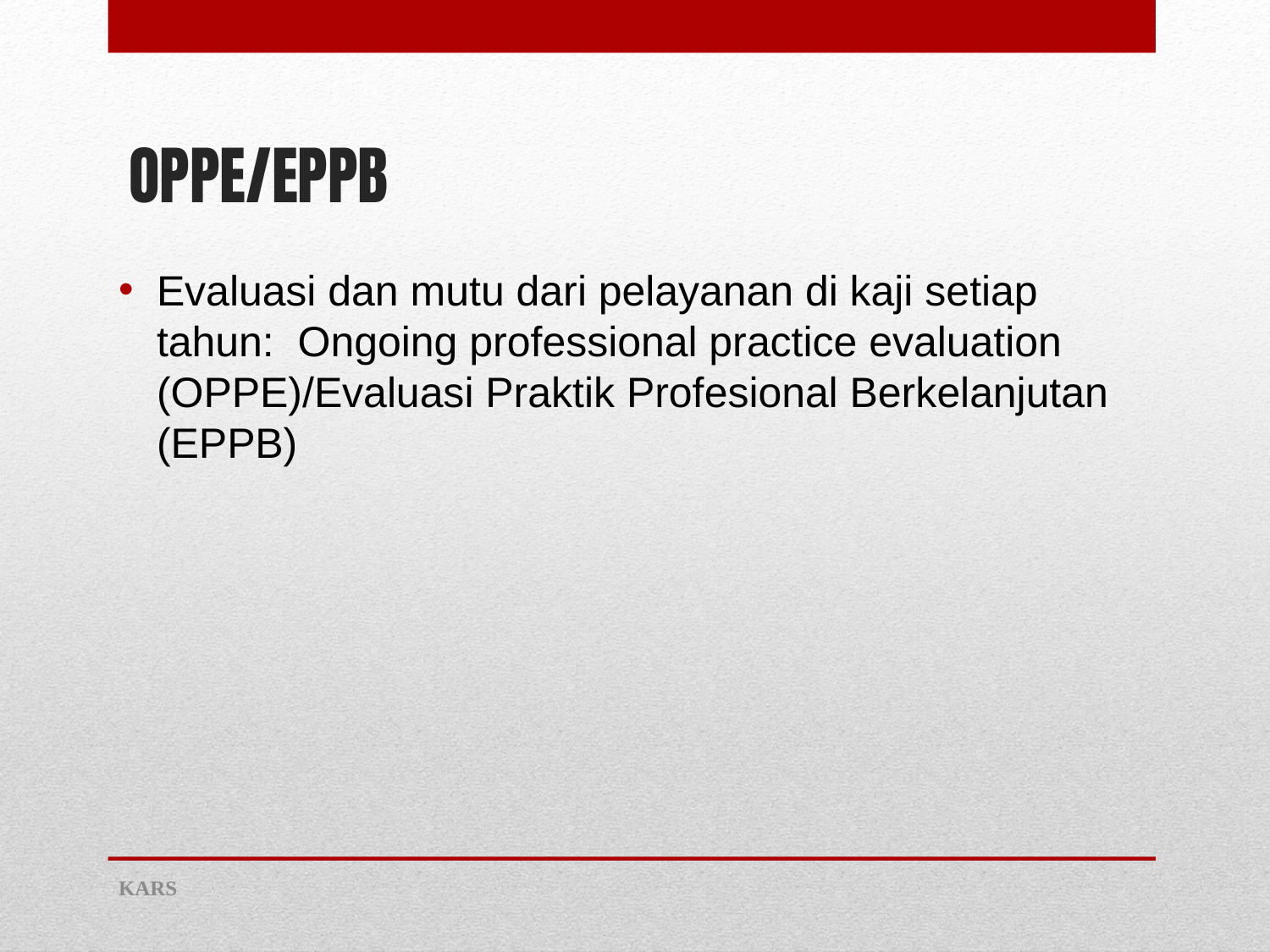

# OPPE/EPPB
Evaluasi dan mutu dari pelayanan di kaji setiap tahun:  Ongoing professional practice evaluation (OPPE)/Evaluasi Praktik Profesional Berkelanjutan (EPPB)
KARS